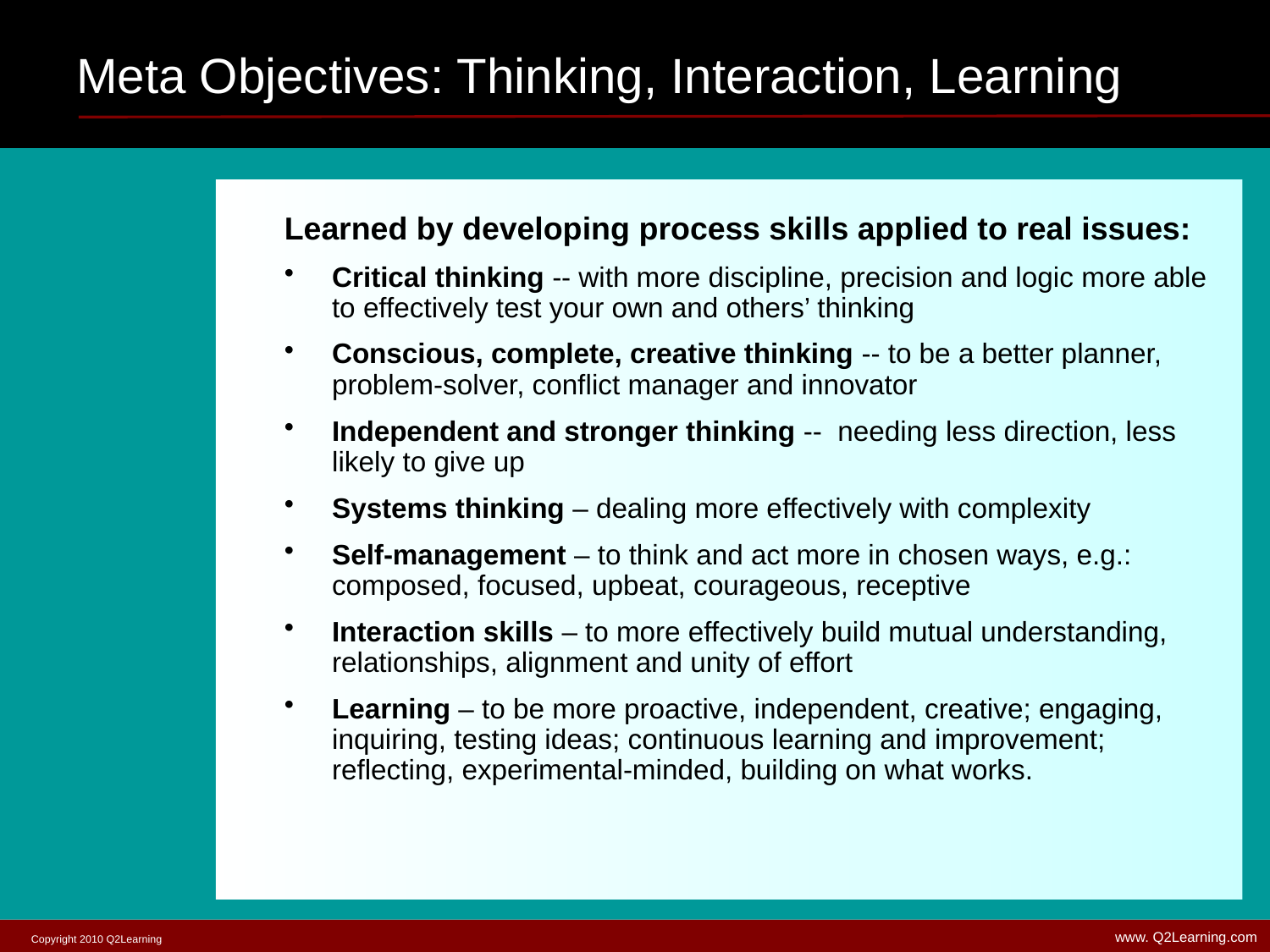

# Meta Objectives: Thinking, Interaction, Learning

Learned by developing process skills applied to real issues:
Critical thinking -- with more discipline, precision and logic more able to effectively test your own and others’ thinking
Conscious, complete, creative thinking -- to be a better planner, problem-solver, conflict manager and innovator
Independent and stronger thinking --  needing less direction, less likely to give up
Systems thinking – dealing more effectively with complexity
Self-management – to think and act more in chosen ways, e.g.: composed, focused, upbeat, courageous, receptive
Interaction skills – to more effectively build mutual understanding, relationships, alignment and unity of effort
Learning – to be more proactive, independent, creative; engaging, inquiring, testing ideas; continuous learning and improvement; reflecting, experimental-minded, building on what works.